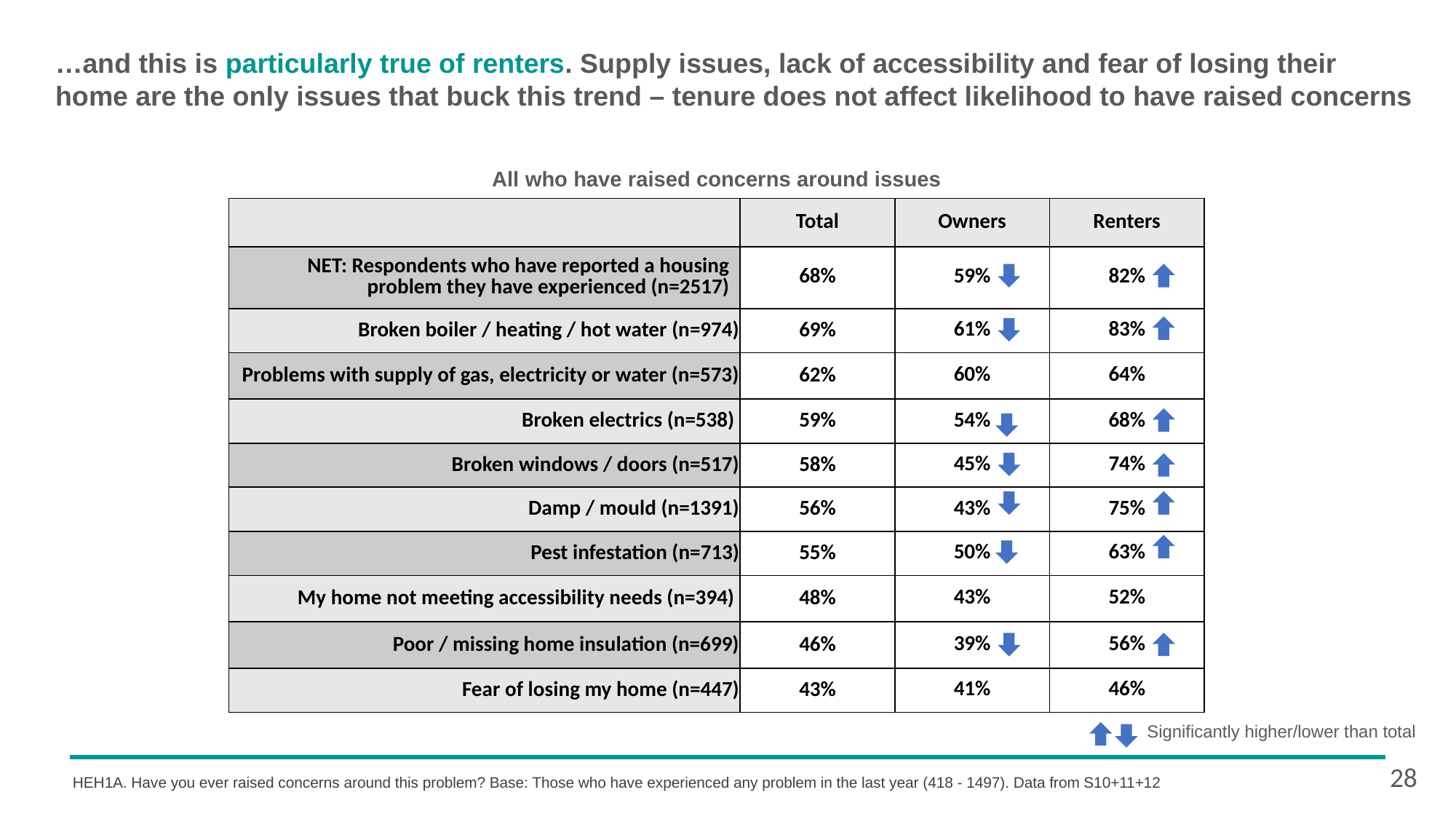

…and this is particularly true of renters. Supply issues, lack of accessibility and fear of losing their home are the only issues that buck this trend – tenure does not affect likelihood to have raised concerns
All who have raised concerns around issues
|  | Total | Owners | Renters |
| --- | --- | --- | --- |
| NET: Respondents who have reported a housing problem they have experienced (n=2517) | 68% | 59% | 82% |
| Broken boiler / heating / hot water (n=974) | 69% | 61% | 83% |
| Problems with supply of gas, electricity or water (n=573) | 62% | 60% | 64% |
| Broken electrics (n=538) | 59% | 54% | 68% |
| Broken windows / doors (n=517) | 58% | 45% | 74% |
| Damp / mould (n=1391) | 56% | 43% | 75% |
| Pest infestation (n=713) | 55% | 50% | 63% |
| My home not meeting accessibility needs (n=394) | 48% | 43% | 52% |
| Poor / missing home insulation (n=699) | 46% | 39% | 56% |
| Fear of losing my home (n=447) | 43% | 41% | 46% |

Significantly higher/lower than total

28
HEH1A. Have you ever raised concerns around this problem? Base: Those who have experienced any problem in the last year (418 - 1497). Data from S10+11+12